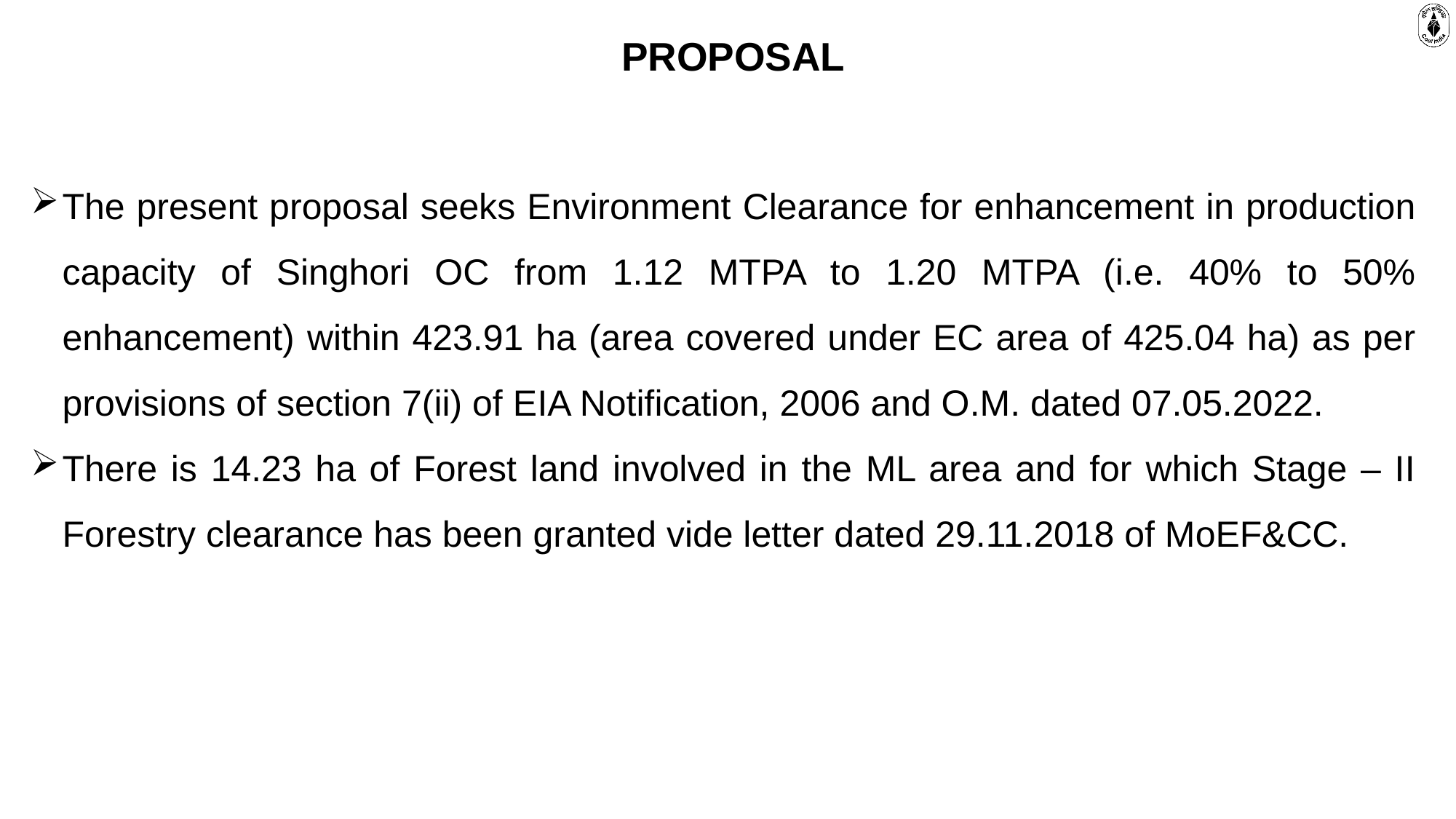

# PROPOSAL
The present proposal seeks Environment Clearance for enhancement in production capacity of Singhori OC from 1.12 MTPA to 1.20 MTPA (i.e. 40% to 50% enhancement) within 423.91 ha (area covered under EC area of 425.04 ha) as per provisions of section 7(ii) of EIA Notification, 2006 and O.M. dated 07.05.2022.
There is 14.23 ha of Forest land involved in the ML area and for which Stage – II Forestry clearance has been granted vide letter dated 29.11.2018 of MoEF&CC.